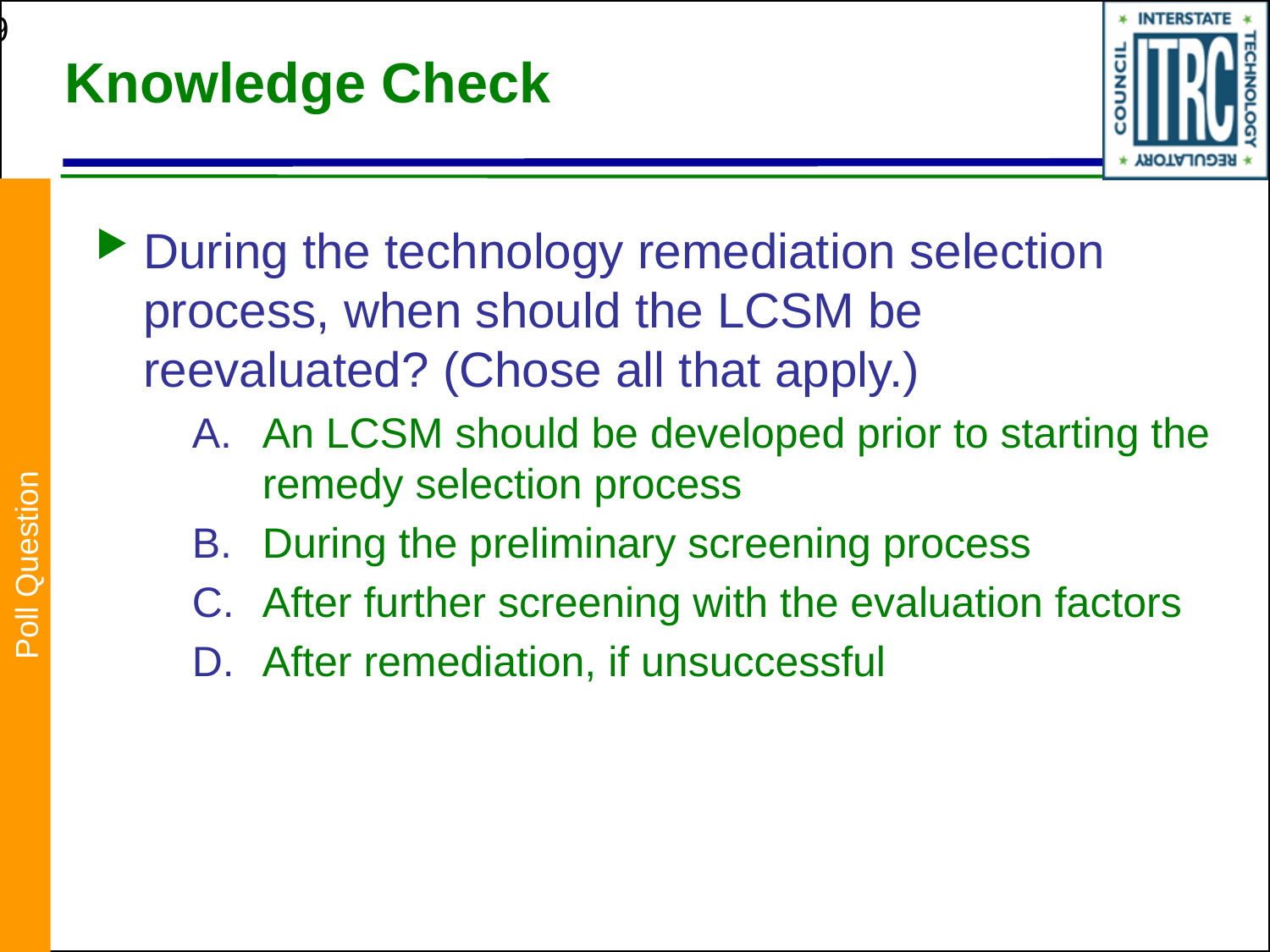

# Knowledge Check
During the technology remediation selection process, when should the LCSM be reevaluated? (Chose all that apply.)
An LCSM should be developed prior to starting the remedy selection process
During the preliminary screening process
After further screening with the evaluation factors
After remediation, if unsuccessful
Poll Question